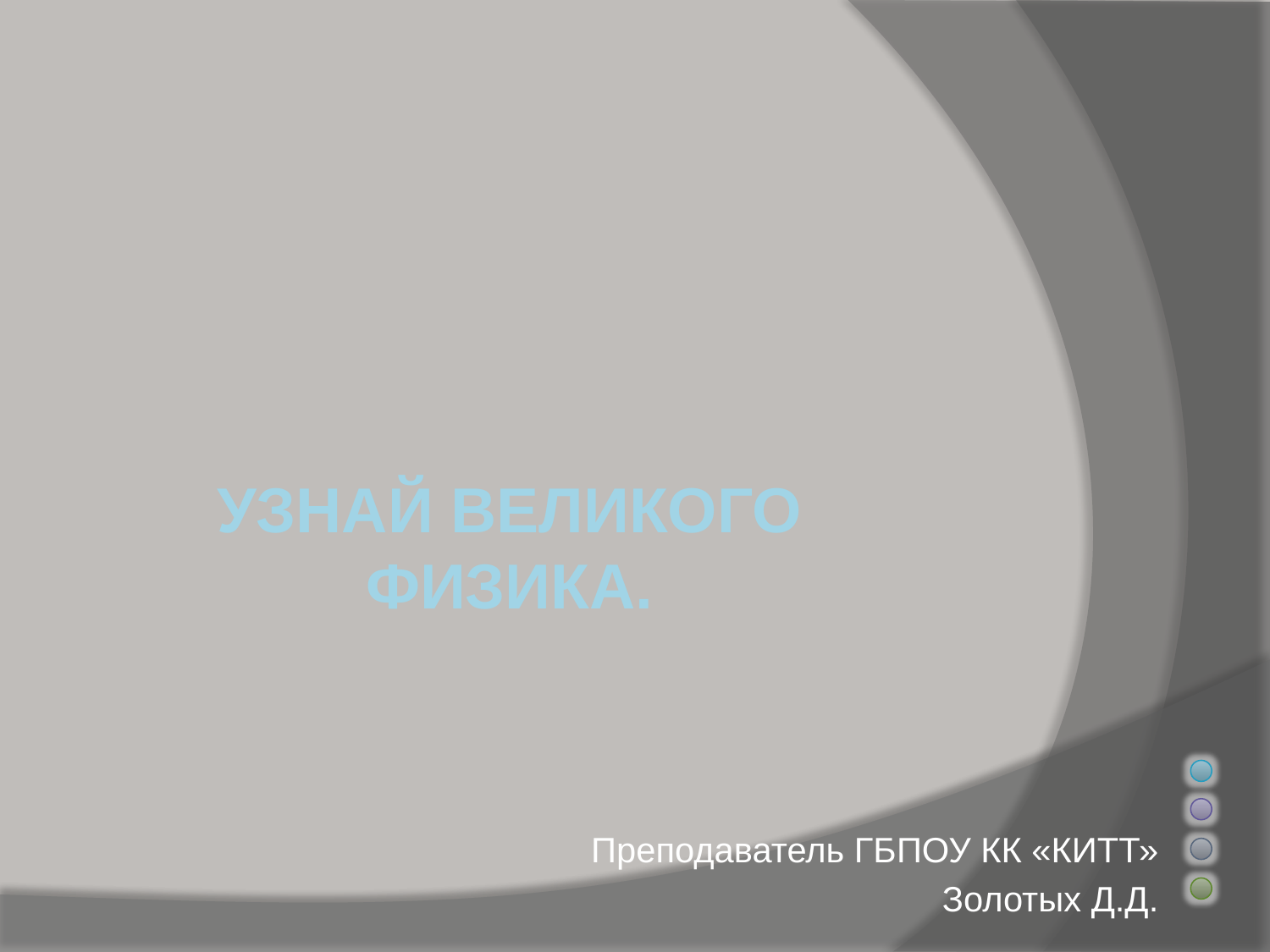

# Узнай великого физика.
Преподаватель ГБПОУ КК «КИТТ»
Золотых Д.Д.